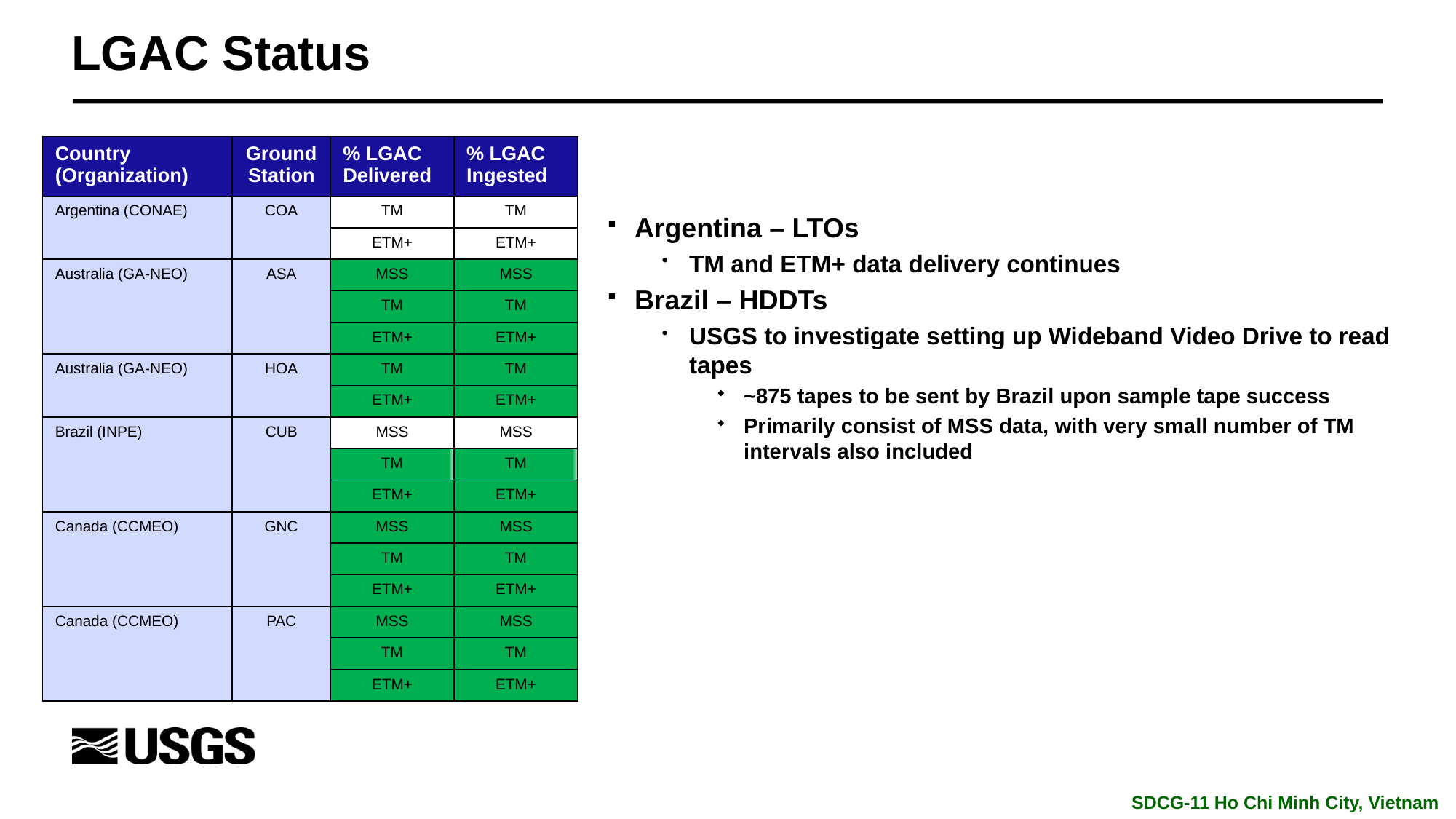

# LGAC Status

Argentina – LTOs
TM and ETM+ data delivery continues
Brazil – HDDTs
USGS to investigate setting up Wideband Video Drive to read tapes
~875 tapes to be sent by Brazil upon sample tape success
Primarily consist of MSS data, with very small number of TM intervals also included
| Country (Organization) | Ground Station | % LGAC Delivered | % LGAC Ingested |
| --- | --- | --- | --- |
| Argentina (CONAE) | COA | TM | TM |
|  |  | ETM+ | ETM+ |
| Australia (GA-NEO) | ASA | MSS | MSS |
|  |  | TM | TM |
|  |  | ETM+ | ETM+ |
| Australia (GA-NEO) | HOA | TM | TM |
|  |  | ETM+ | ETM+ |
| Brazil (INPE) | CUB | MSS | MSS |
|  |  | TM | TM |
|  |  | ETM+ | ETM+ |
| Canada (CCMEO) | GNC | MSS | MSS |
|  |  | TM | TM |
|  |  | ETM+ | ETM+ |
| Canada (CCMEO) | PAC | MSS | MSS |
|  |  | TM | TM |
|  |  | ETM+ | ETM+ |